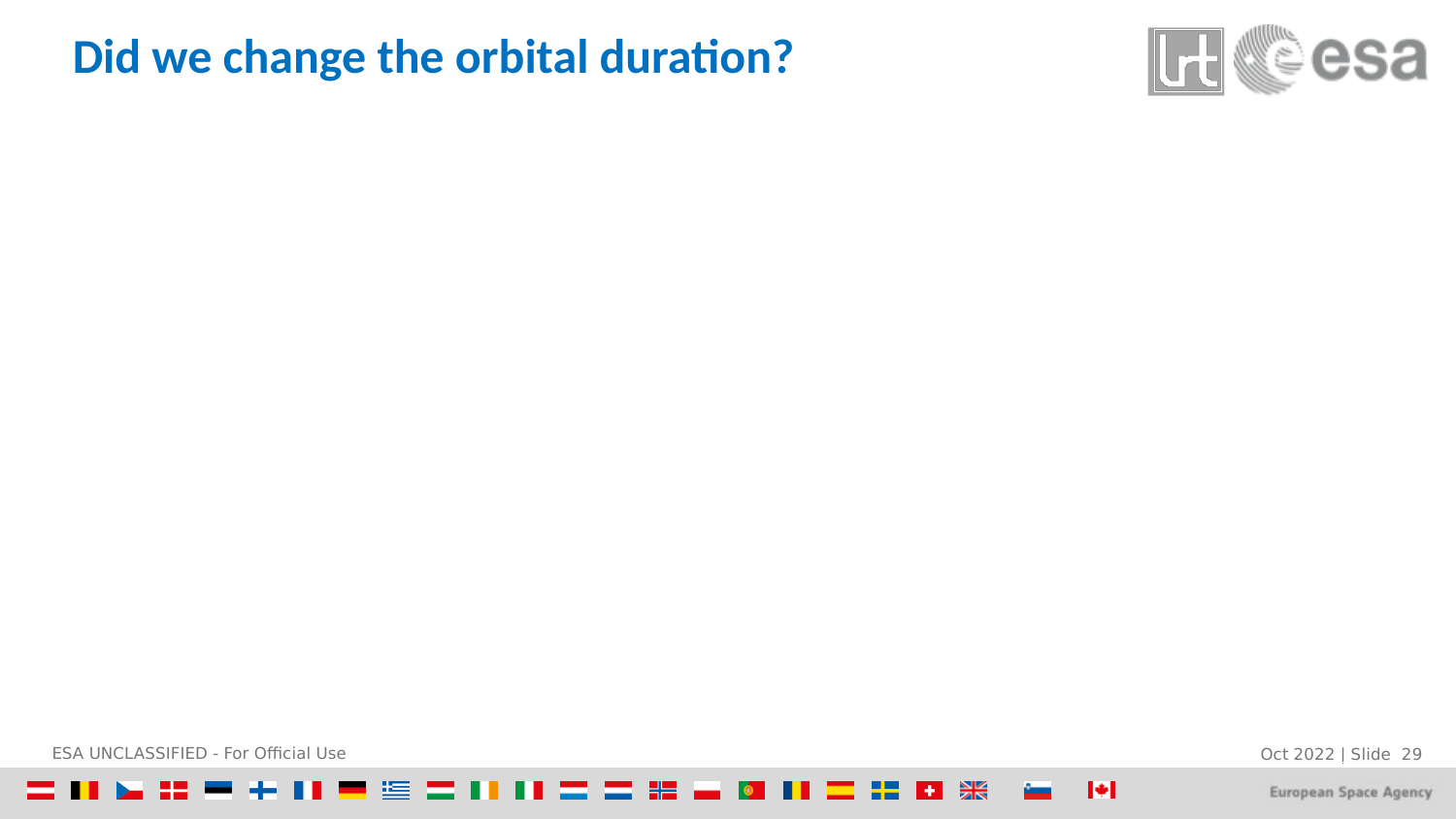

# Did we change the orbital duration?